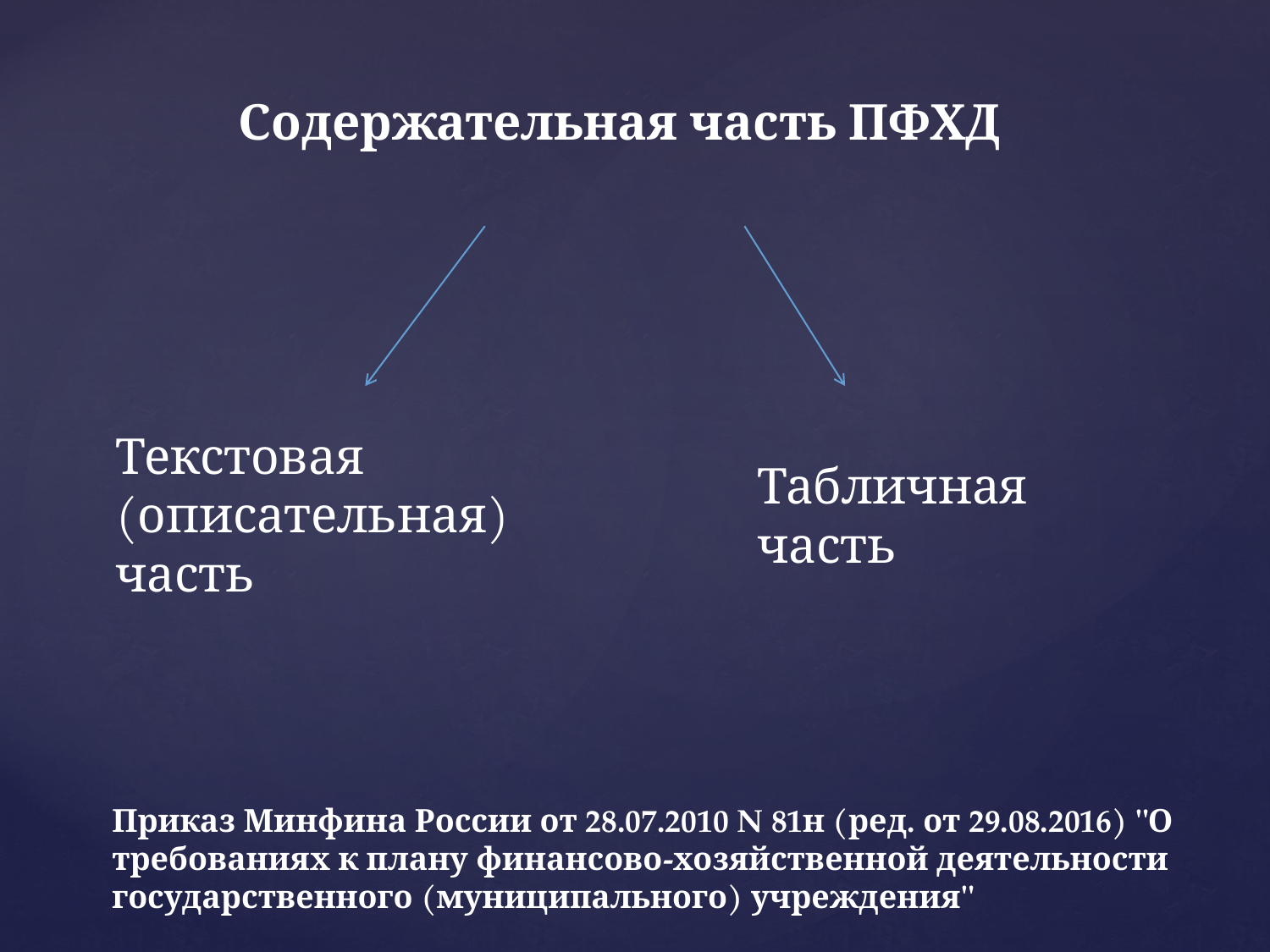

# Содержательная часть ПФХД
Текстовая (описательная) часть
Табличная часть
Приказ Минфина России от 28.07.2010 N 81н (ред. от 29.08.2016) "О требованиях к плану финансово-хозяйственной деятельности государственного (муниципального) учреждения"